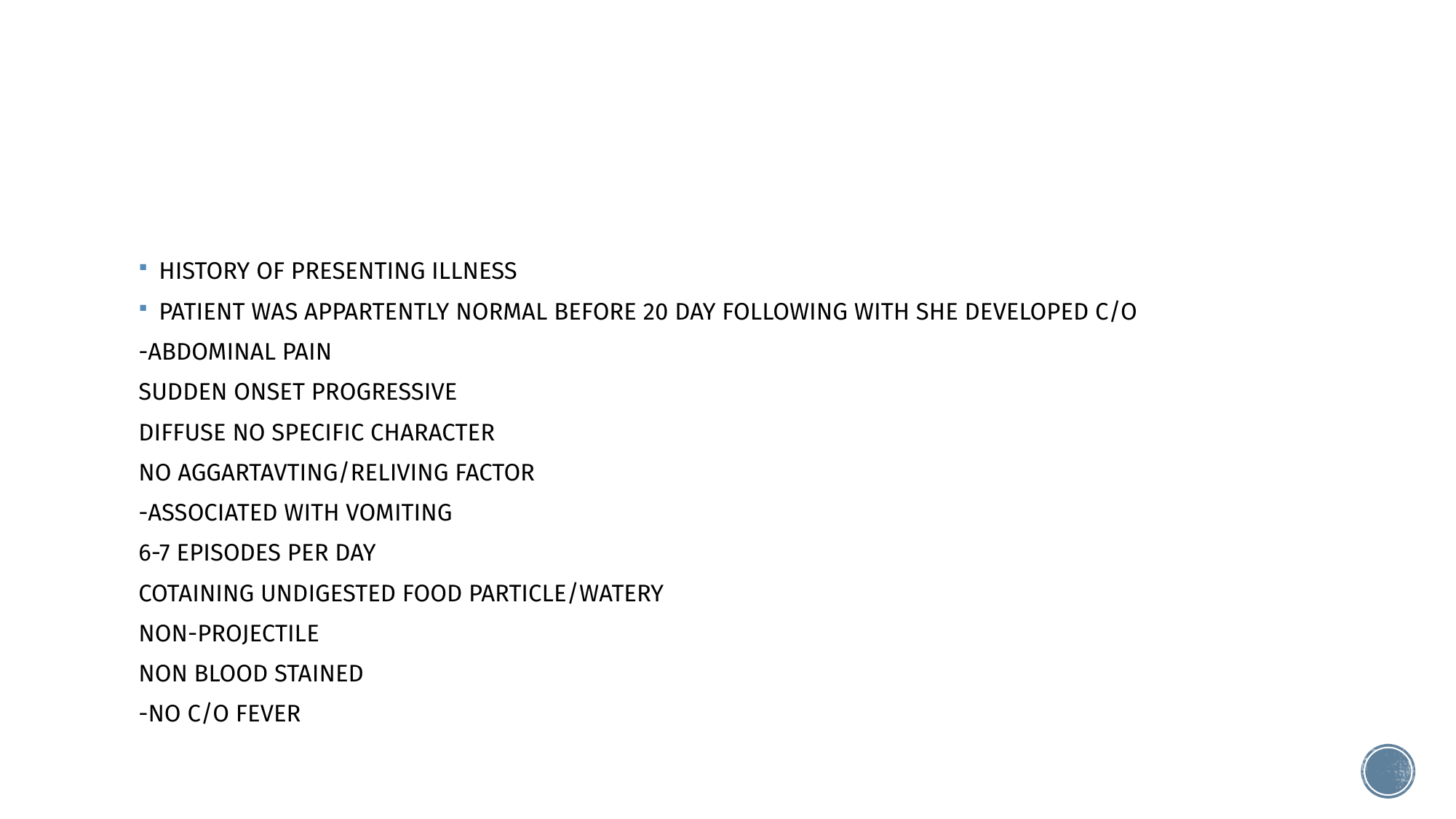

#
HISTORY OF PRESENTING ILLNESS
PATIENT WAS APPARTENTLY NORMAL BEFORE 20 DAY FOLLOWING WITH SHE DEVELOPED C/O
-ABDOMINAL PAIN
SUDDEN ONSET PROGRESSIVE
DIFFUSE NO SPECIFIC CHARACTER
NO AGGARTAVTING/RELIVING FACTOR
-ASSOCIATED WITH VOMITING
6-7 EPISODES PER DAY
COTAINING UNDIGESTED FOOD PARTICLE/WATERY
NON-PROJECTILE
NON BLOOD STAINED
-NO C/O FEVER